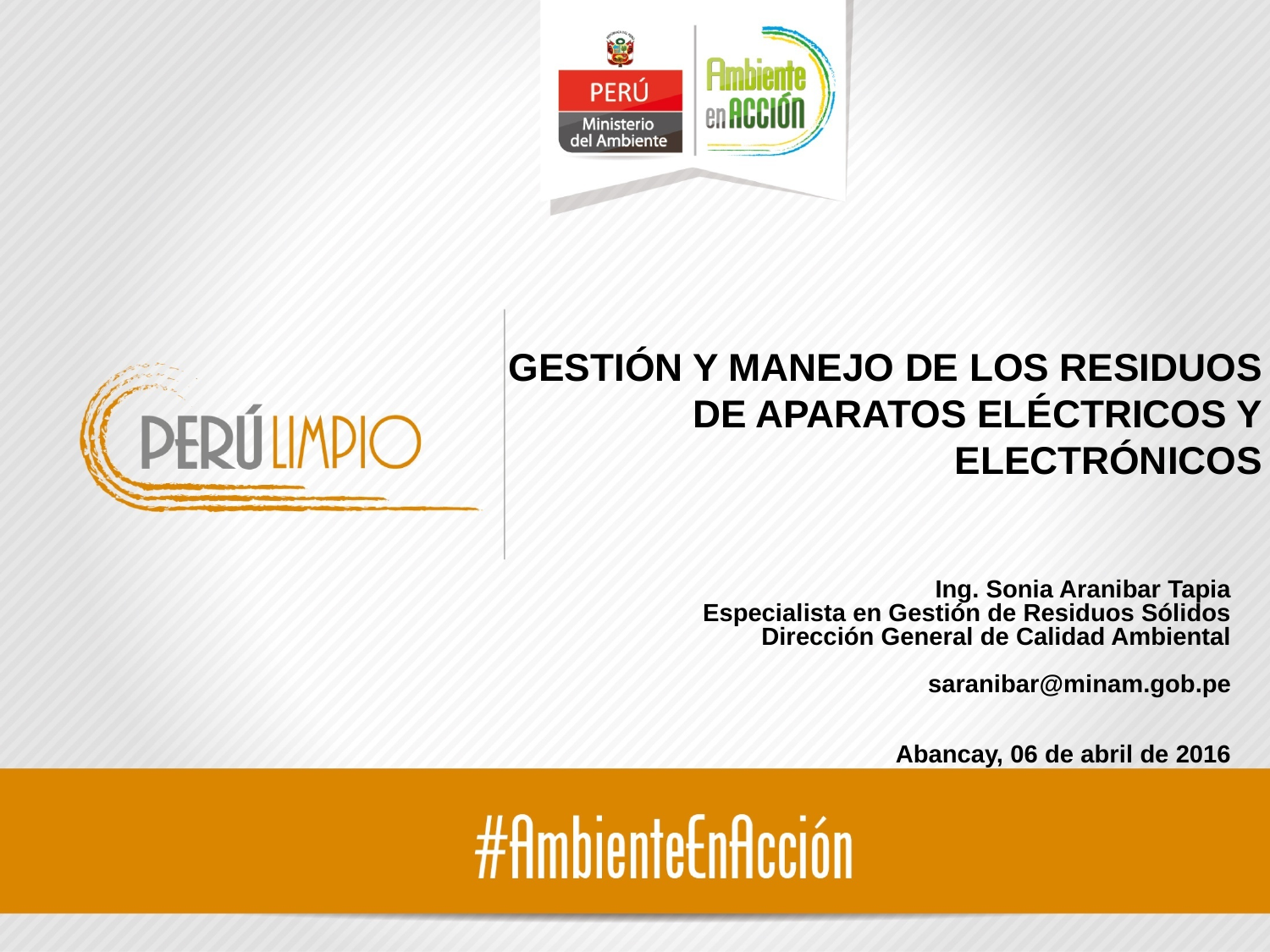

GESTIÓN Y MANEJO DE LOS RESIDUOS DE APARATOS ELÉCTRICOS Y ELECTRÓNICOS

#
Ing. Sonia Aranibar Tapia
Especialista en Gestión de Residuos Sólidos
Dirección General de Calidad Ambiental

saranibar@minam.gob.pe

Abancay, 06 de abril de 2016